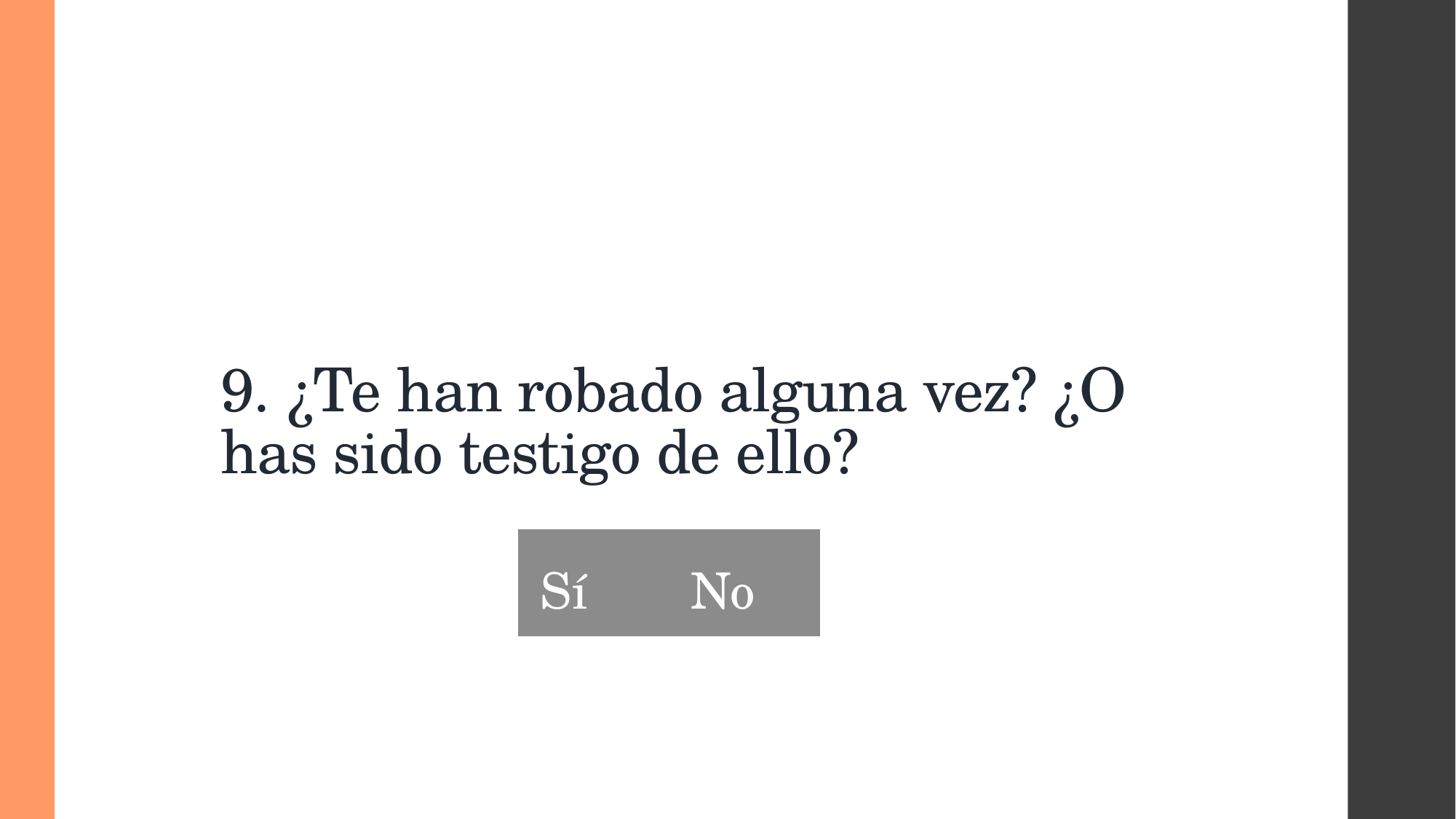

# 9. ¿Te han robado alguna vez? ¿O has sido testigo de ello?
| Sí | No |
| --- | --- |